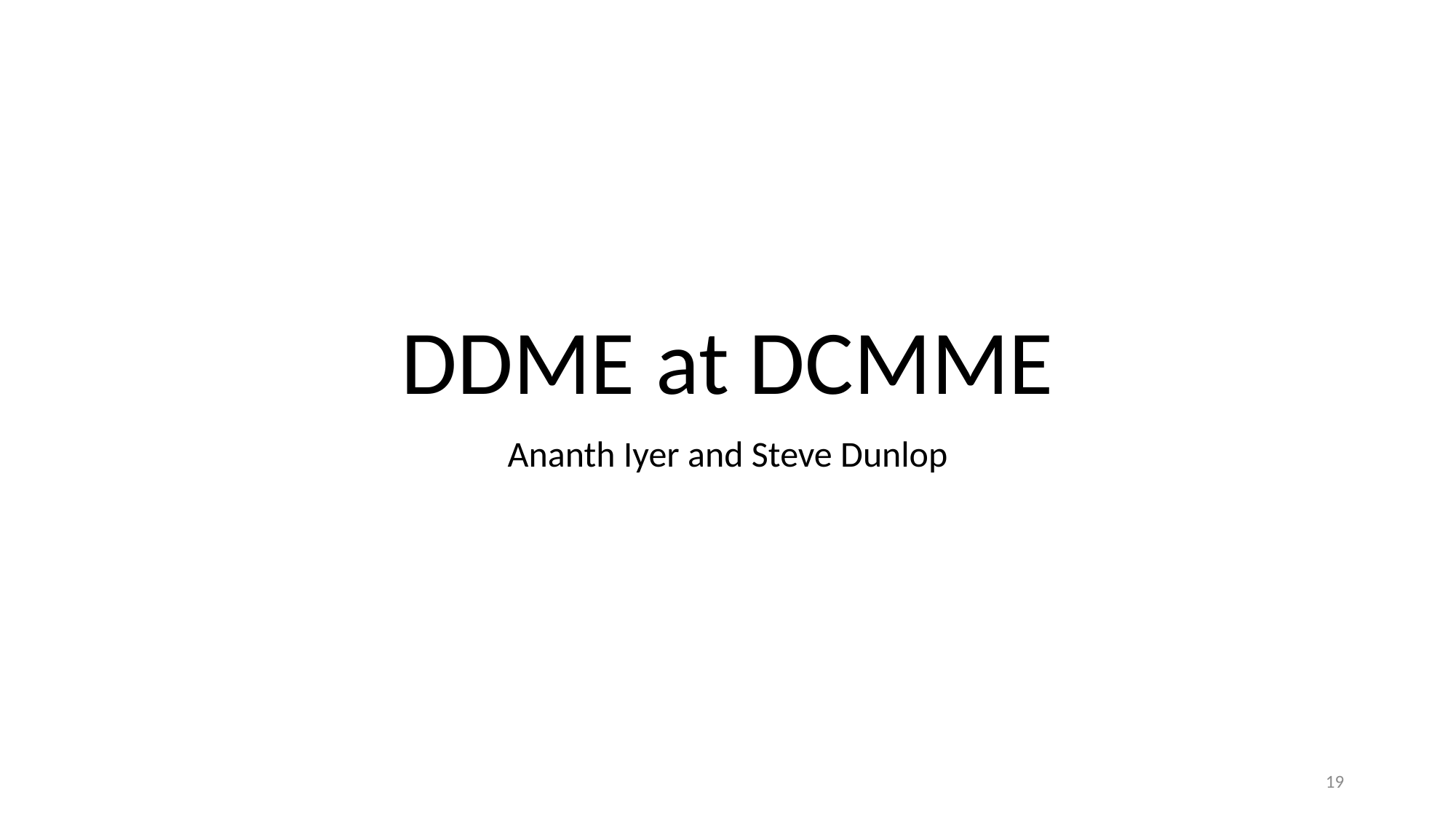

# DDME at DCMME
Ananth Iyer and Steve Dunlop
19